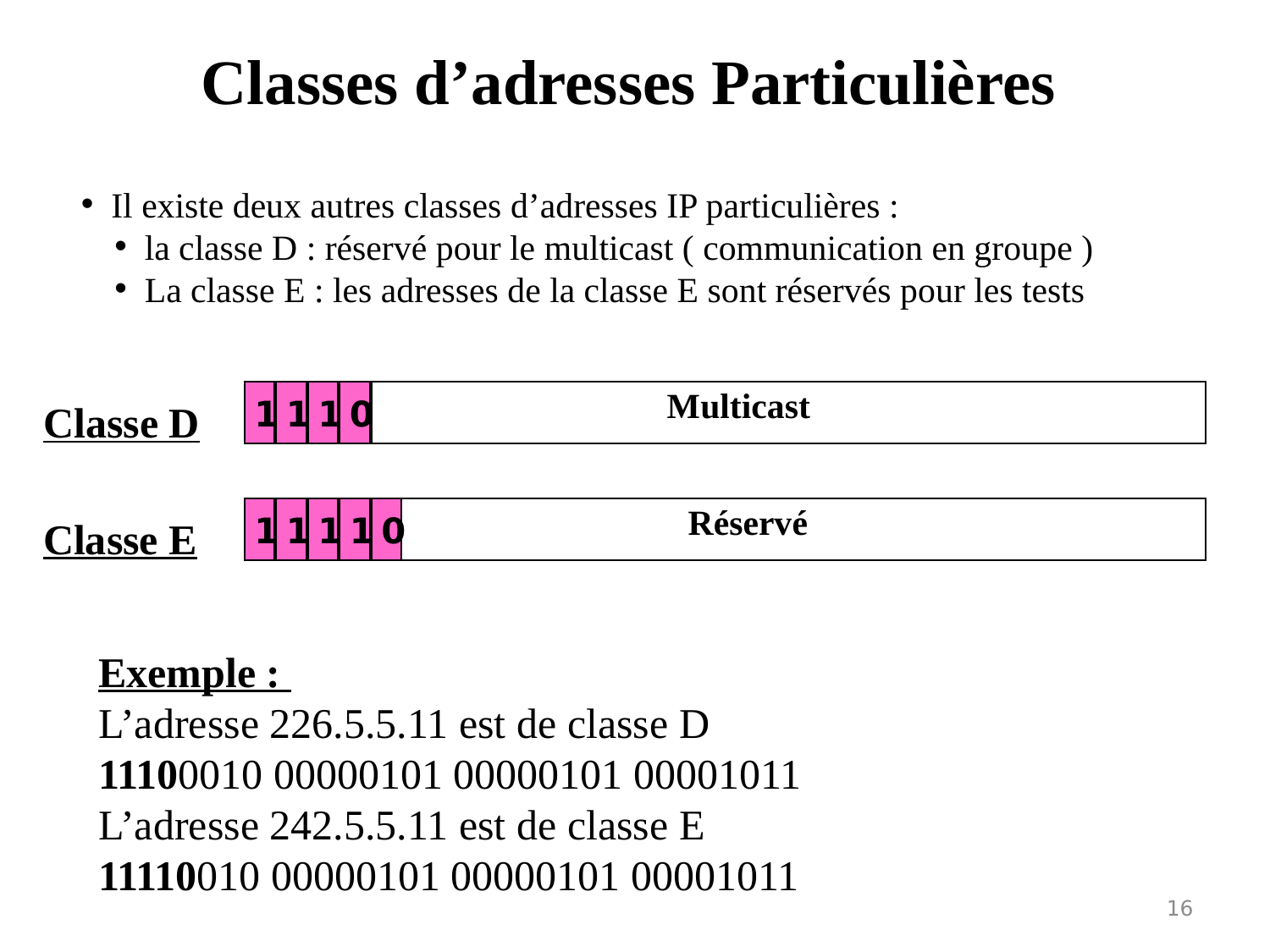

# Classes d’adresses Particulières
Il existe deux autres classes d’adresses IP particulières :
la classe D : réservé pour le multicast ( communication en groupe )
La classe E : les adresses de la classe E sont réservés pour les tests
Multicast

1
1
1
0
Classe D
Réservé

1
1
1
1
0
Classe E
Exemple :
L’adresse 226.5.5.11 est de classe D
11100010 00000101 00000101 00001011
L’adresse 242.5.5.11 est de classe E
11110010 00000101 00000101 00001011
16